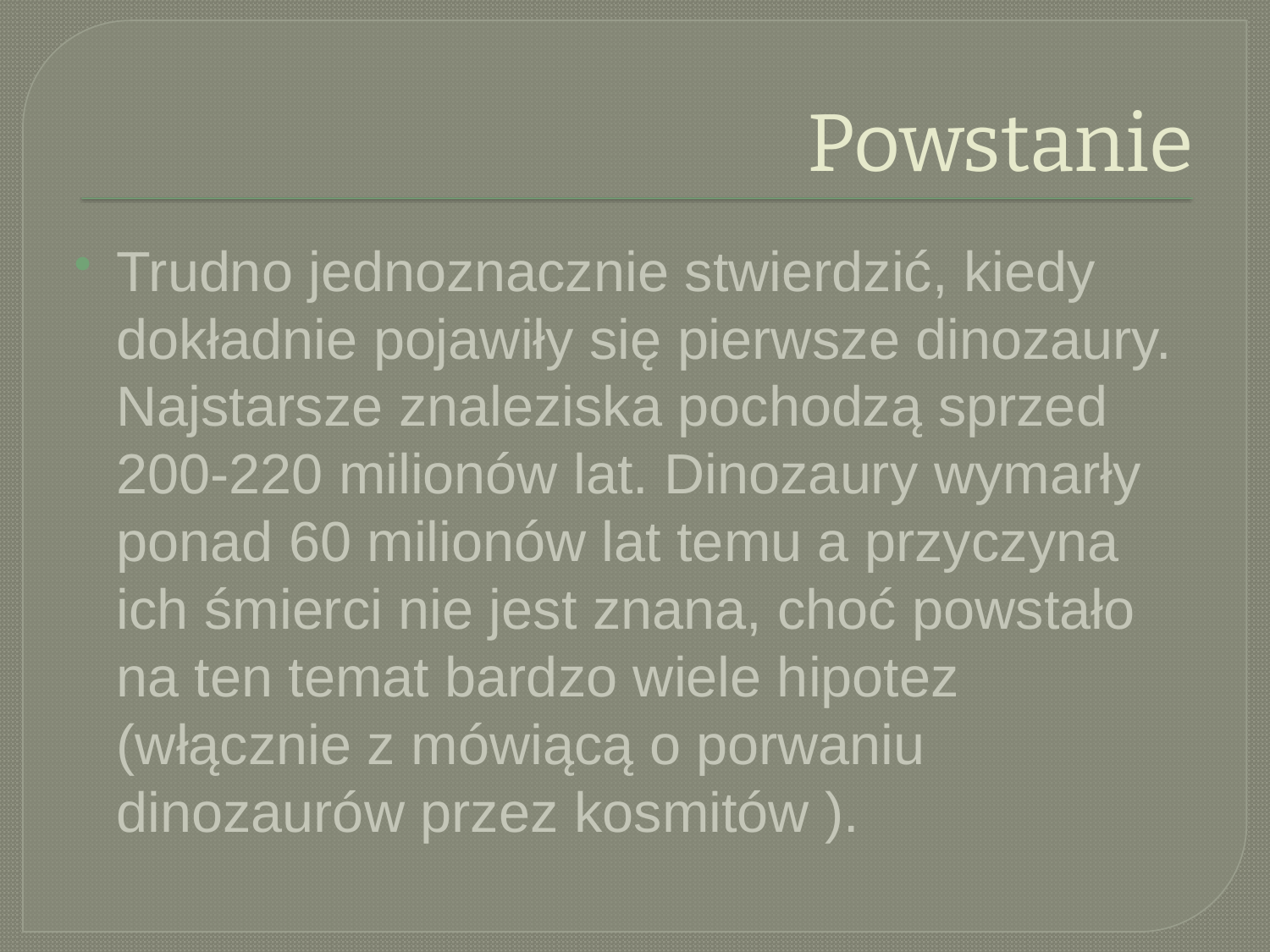

# Powstanie
Trudno jednoznacznie stwierdzić, kiedy dokładnie pojawiły się pierwsze dinozaury. Najstarsze znaleziska pochodzą sprzed 200-220 milionów lat. Dinozaury wymarły ponad 60 milionów lat temu a przyczyna ich śmierci nie jest znana, choć powstało na ten temat bardzo wiele hipotez (włącznie z mówiącą o porwaniu dinozaurów przez kosmitów ).